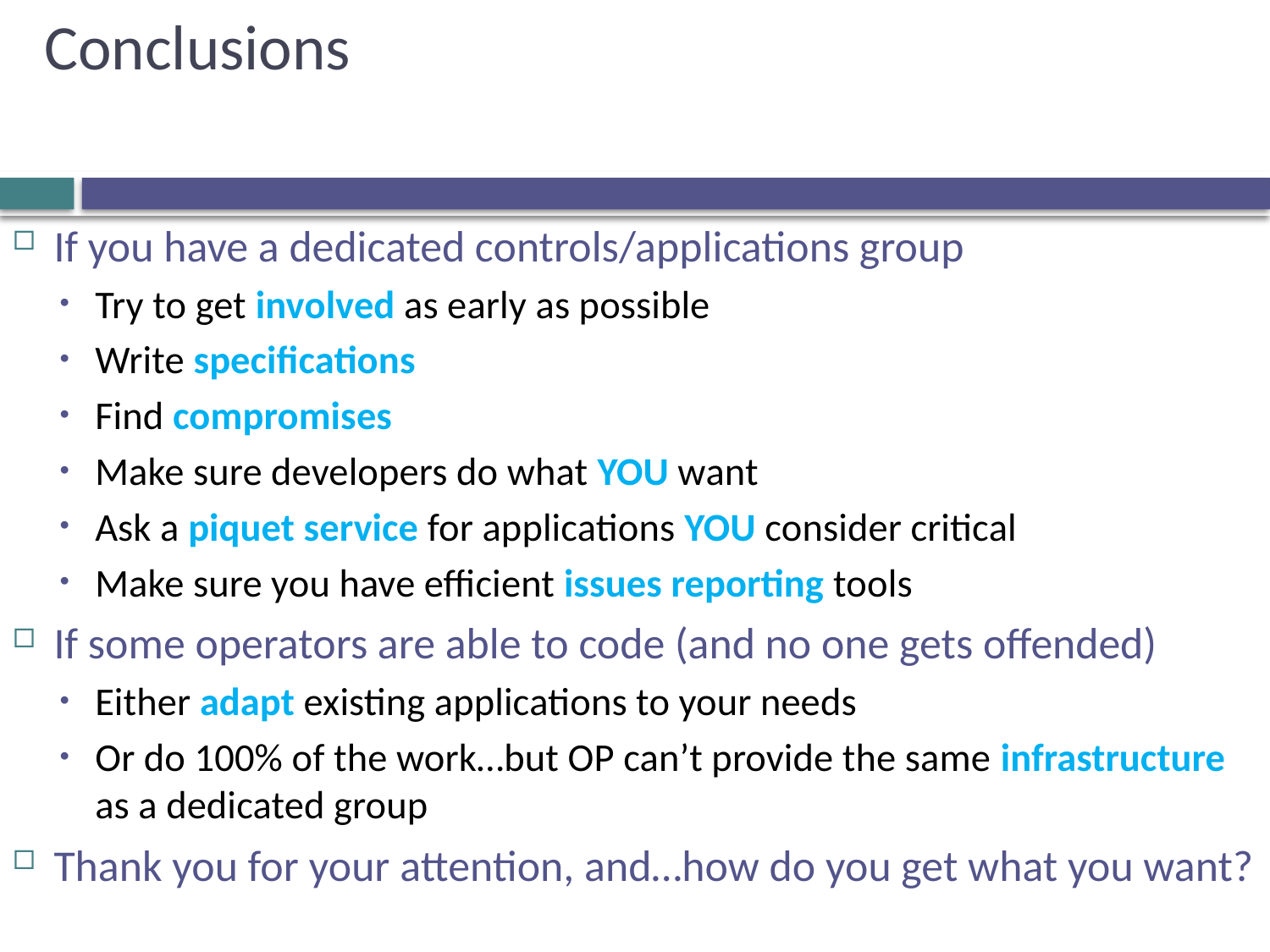

Conclusions
If you have a dedicated controls/applications group
Try to get involved as early as possible
Write specifications
Find compromises
Make sure developers do what YOU want
Ask a piquet service for applications YOU consider critical
Make sure you have efficient issues reporting tools
If some operators are able to code (and no one gets offended)
Either adapt existing applications to your needs
Or do 100% of the work…but OP can’t provide the same infrastructure as a dedicated group
Thank you for your attention, and…how do you get what you want?